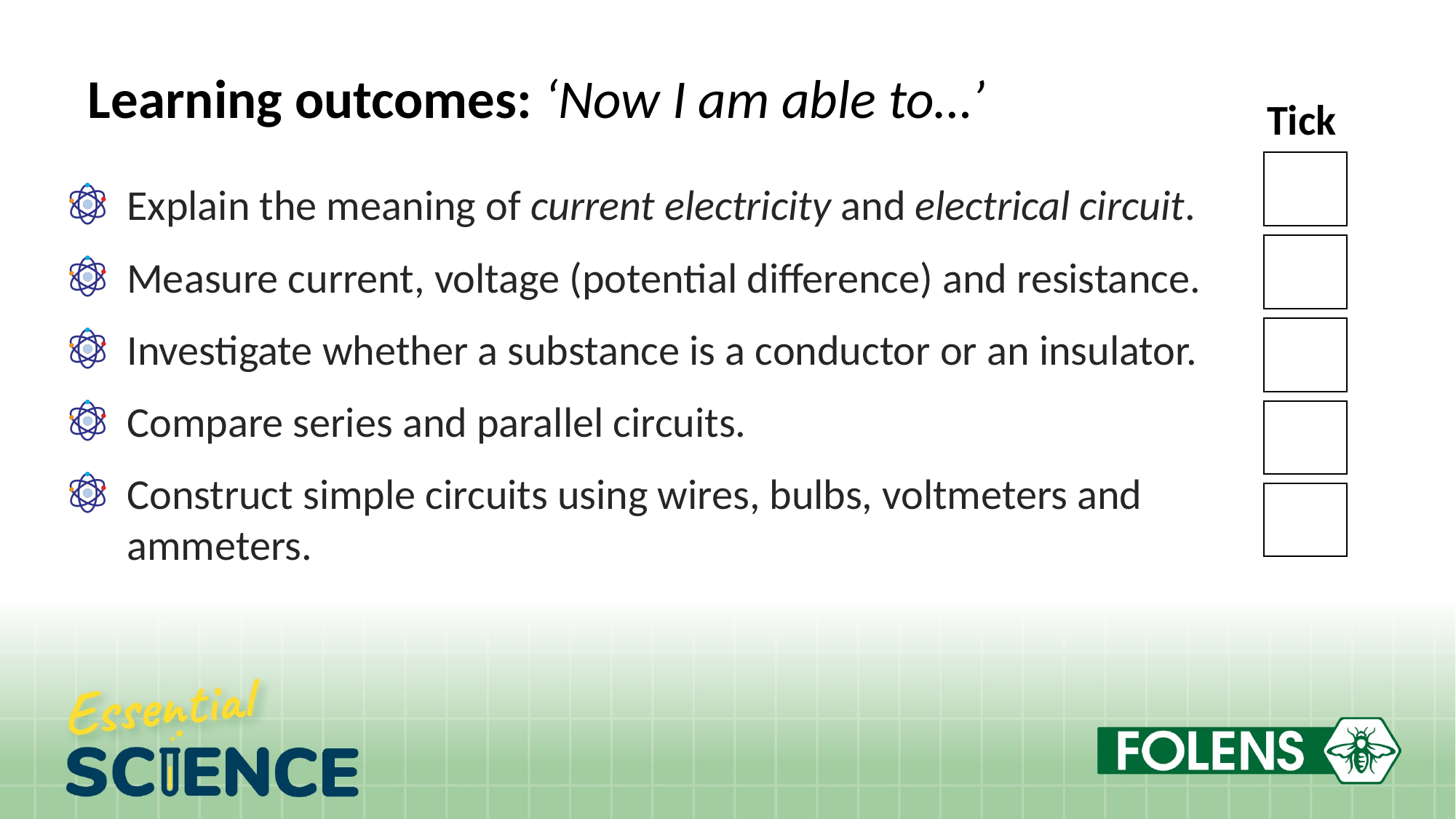

Learning outcomes: ‘Now I am able to…’

Tick

Explain the meaning of current electricity and electrical circuit.
Measure current, voltage (potential difference) and resistance.
Investigate whether a substance is a conductor or an insulator.
Compare series and parallel circuits.
Construct simple circuits using wires, bulbs, voltmeters and ammeters.